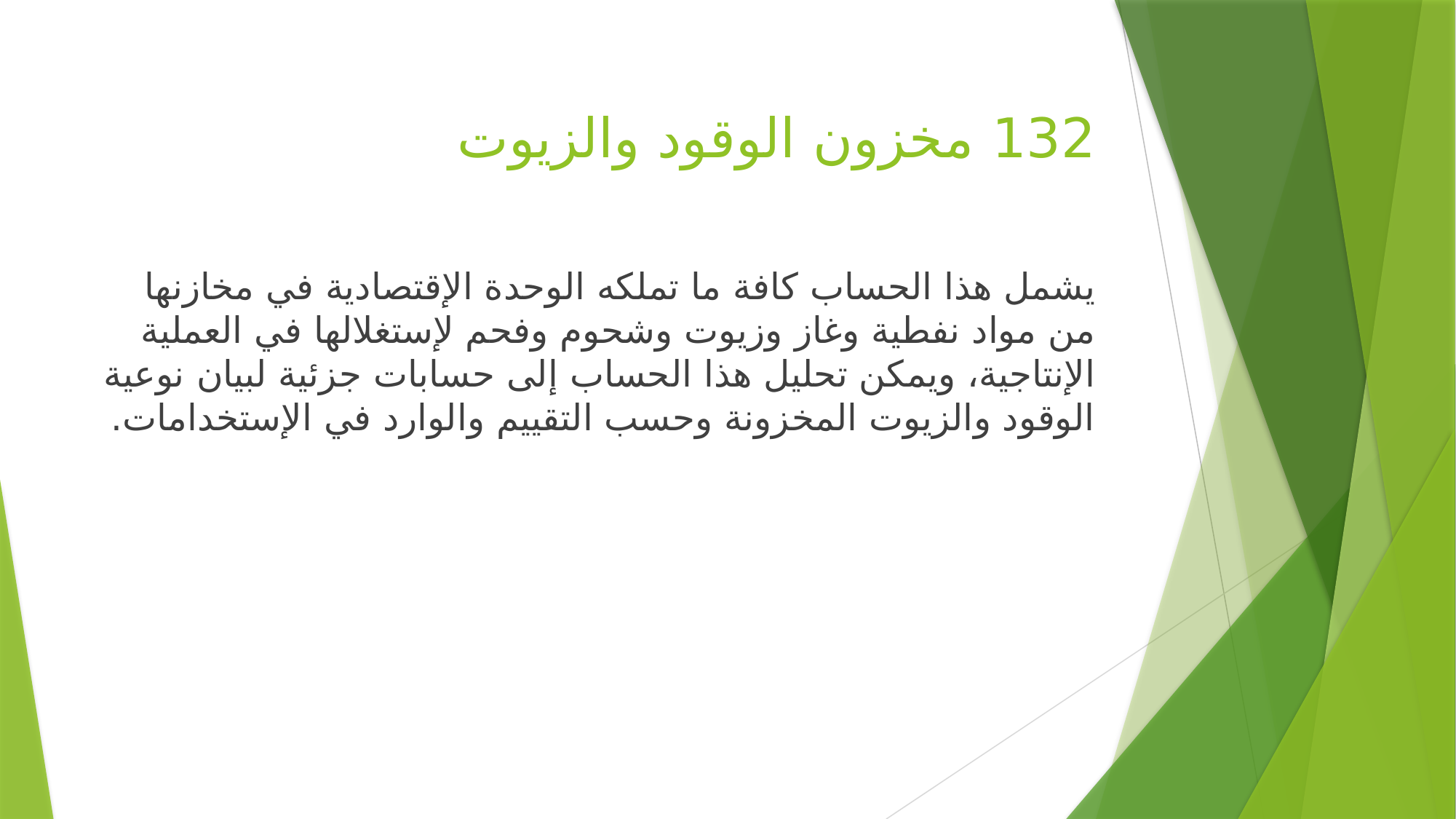

# 132 مخزون الوقود والزيوت
يشمل هذا الحساب كافة ما تملكه الوحدة الإقتصادية في مخازنها من مواد نفطية وغاز وزيوت وشحوم وفحم لإستغلالها في العملية الإنتاجية، ويمكن تحليل هذا الحساب إلى حسابات جزئية لبيان نوعية الوقود والزيوت المخزونة وحسب التقييم والوارد في الإستخدامات.